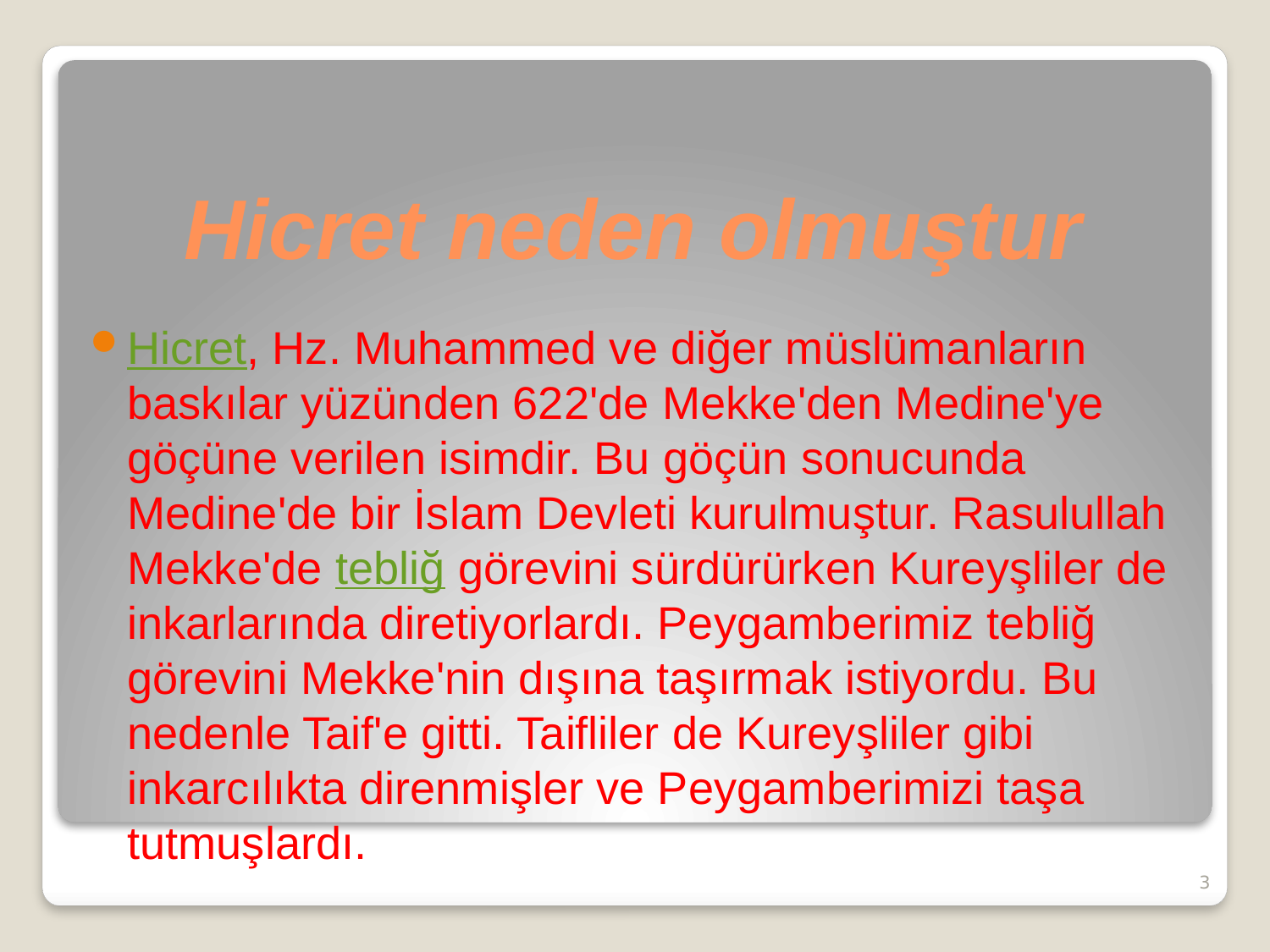

# Hicret neden olmuştur
Hicret, Hz. Muhammed ve diğer müslümanların baskılar yüzünden 622'de Mekke'den Medine'ye göçüne verilen isimdir. Bu göçün sonucunda Medine'de bir İslam Devleti kurulmuştur. Rasulullah Mekke'de tebliğ görevini sürdürürken Kureyşliler de inkarlarında diretiyorlardı. Peygamberimiz tebliğ görevini Mekke'nin dışına taşırmak istiyordu. Bu nedenle Taif'e gitti. Taifliler de Kureyşliler gibi inkarcılıkta direnmişler ve Peygamberimizi taşa tutmuşlardı.

3